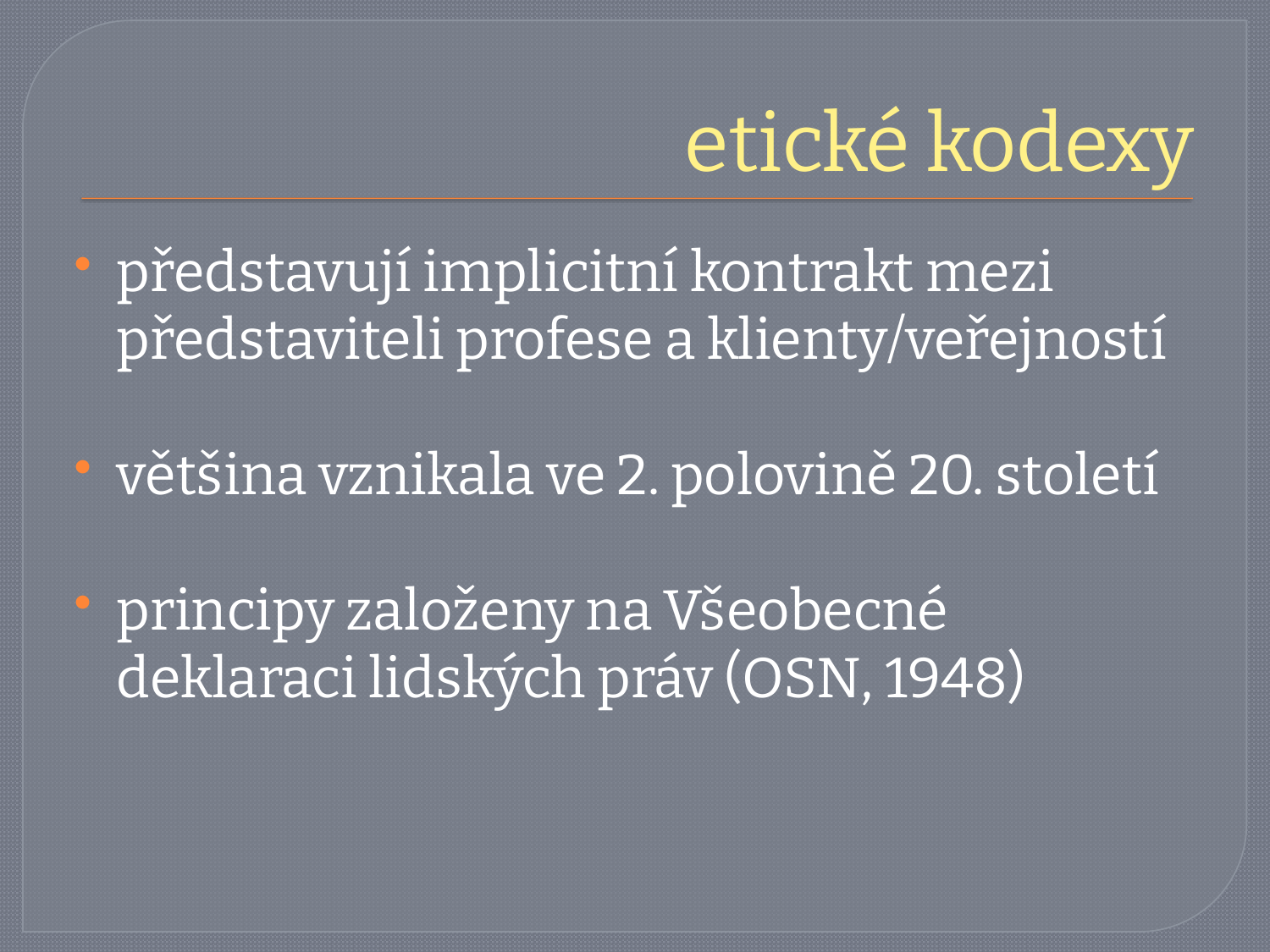

# etické kodexy
představují implicitní kontrakt mezi představiteli profese a klienty/veřejností

většina vznikala ve 2. polovině 20. století

principy založeny na Všeobecné deklaraci lidských práv (OSN, 1948)